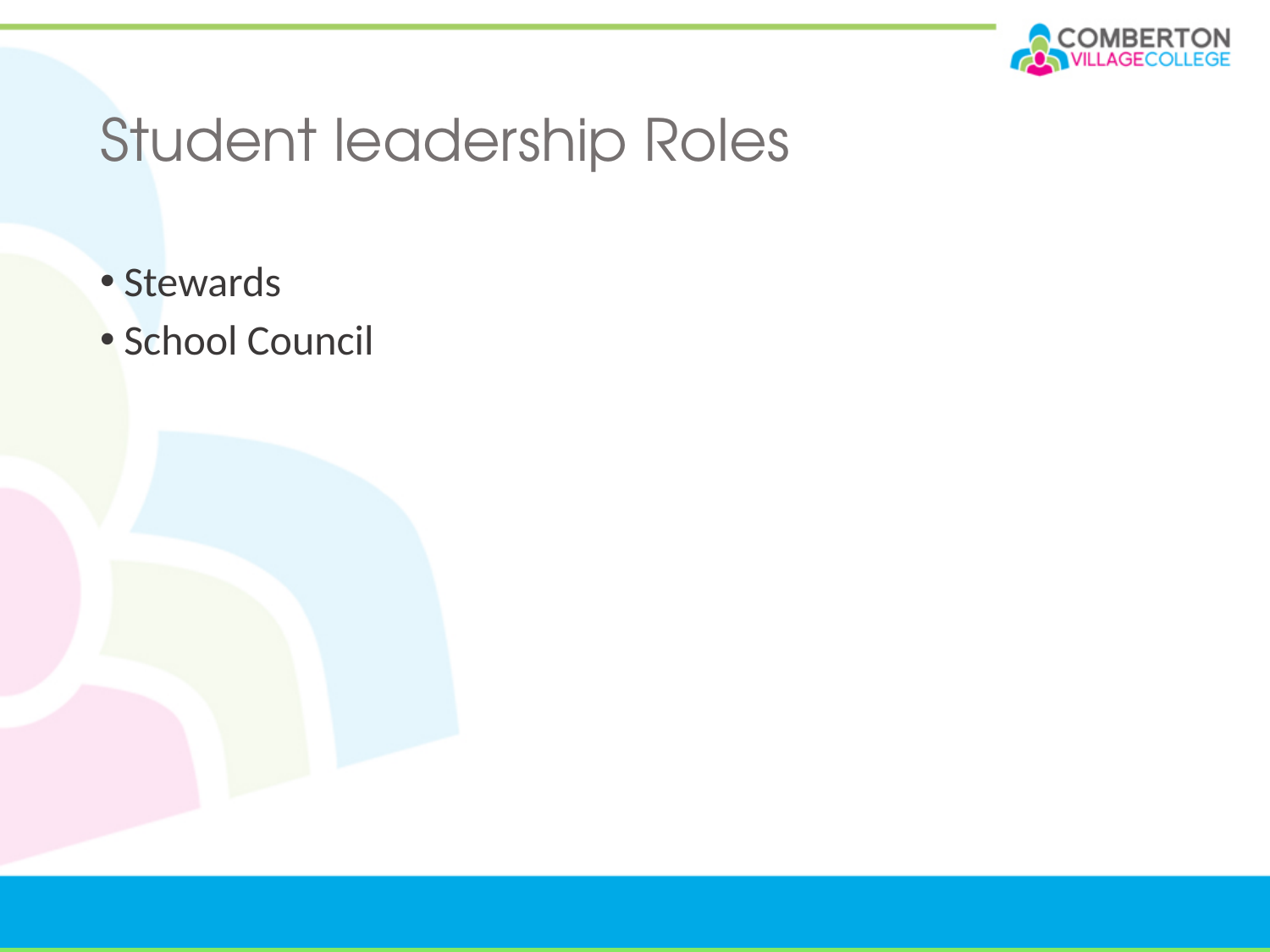

# Student leadership Roles
Stewards
School Council